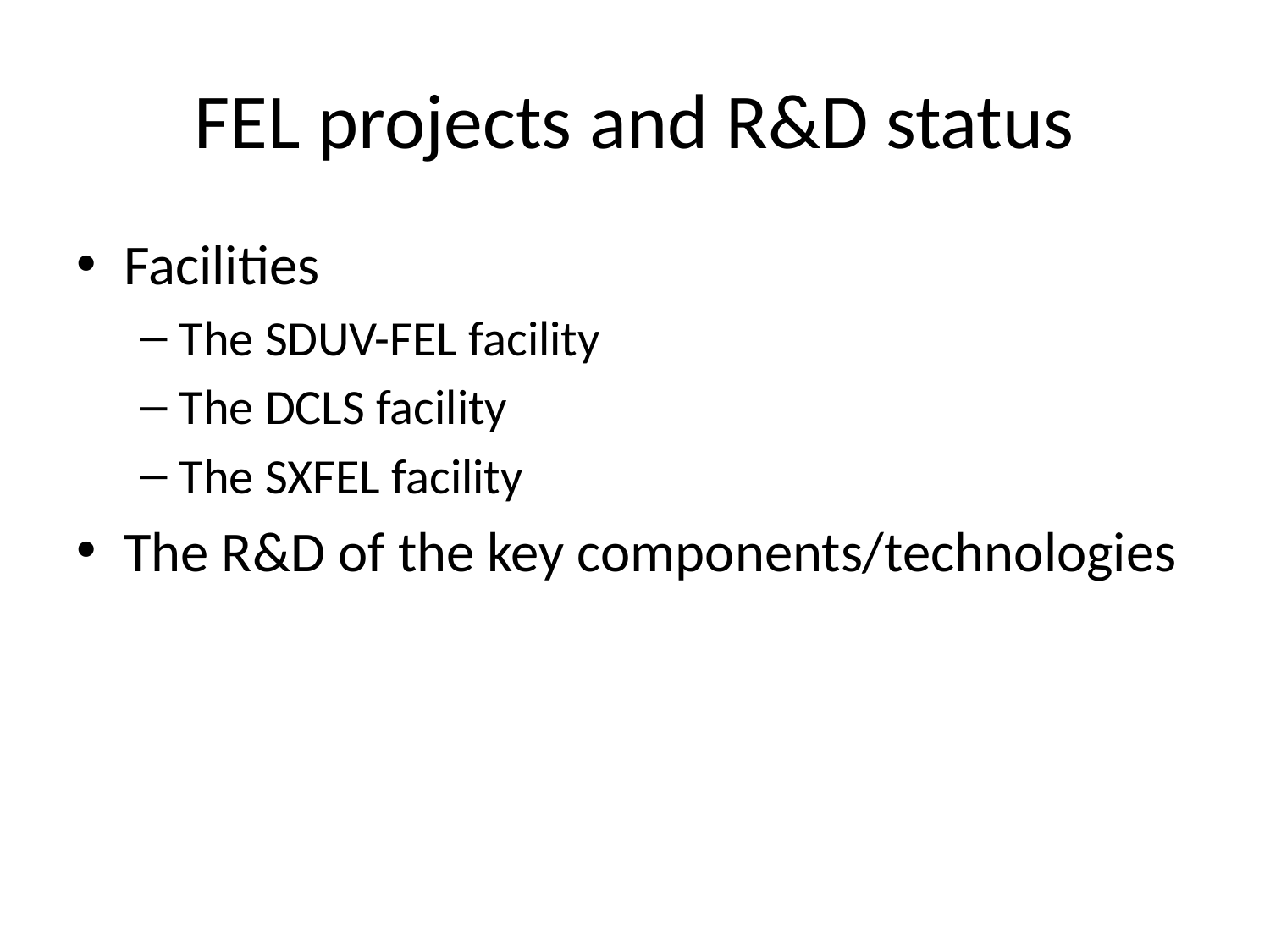

# FEL projects and R&D status
Facilities
The SDUV-FEL facility
The DCLS facility
The SXFEL facility
The R&D of the key components/technologies